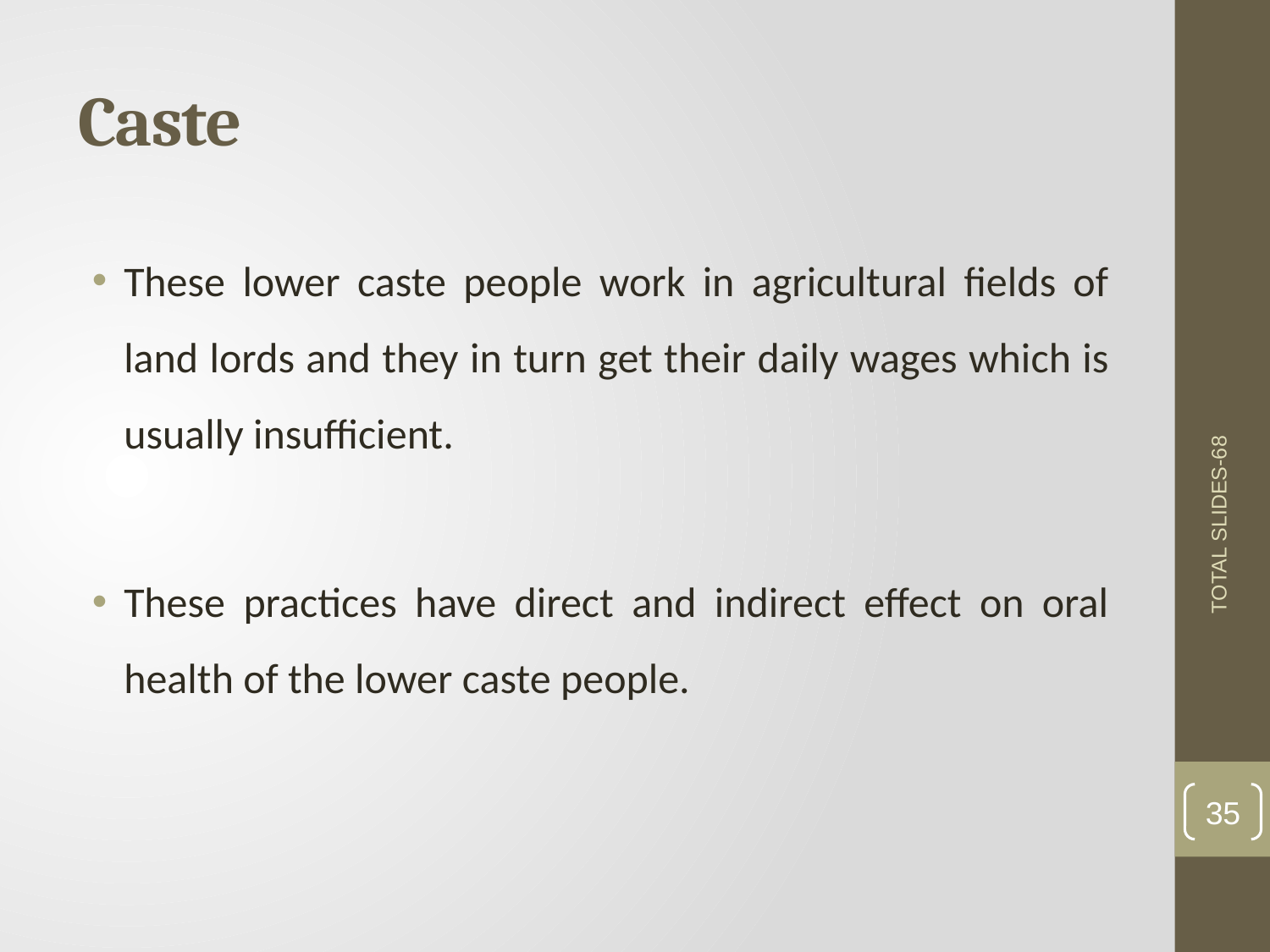

# Caste
These lower caste people work in agricultural fields of land lords and they in turn get their daily wages which is usually insufficient.

These practices have direct and indirect effect on oral health of the lower caste people.

TOTAL SLIDES-68
35